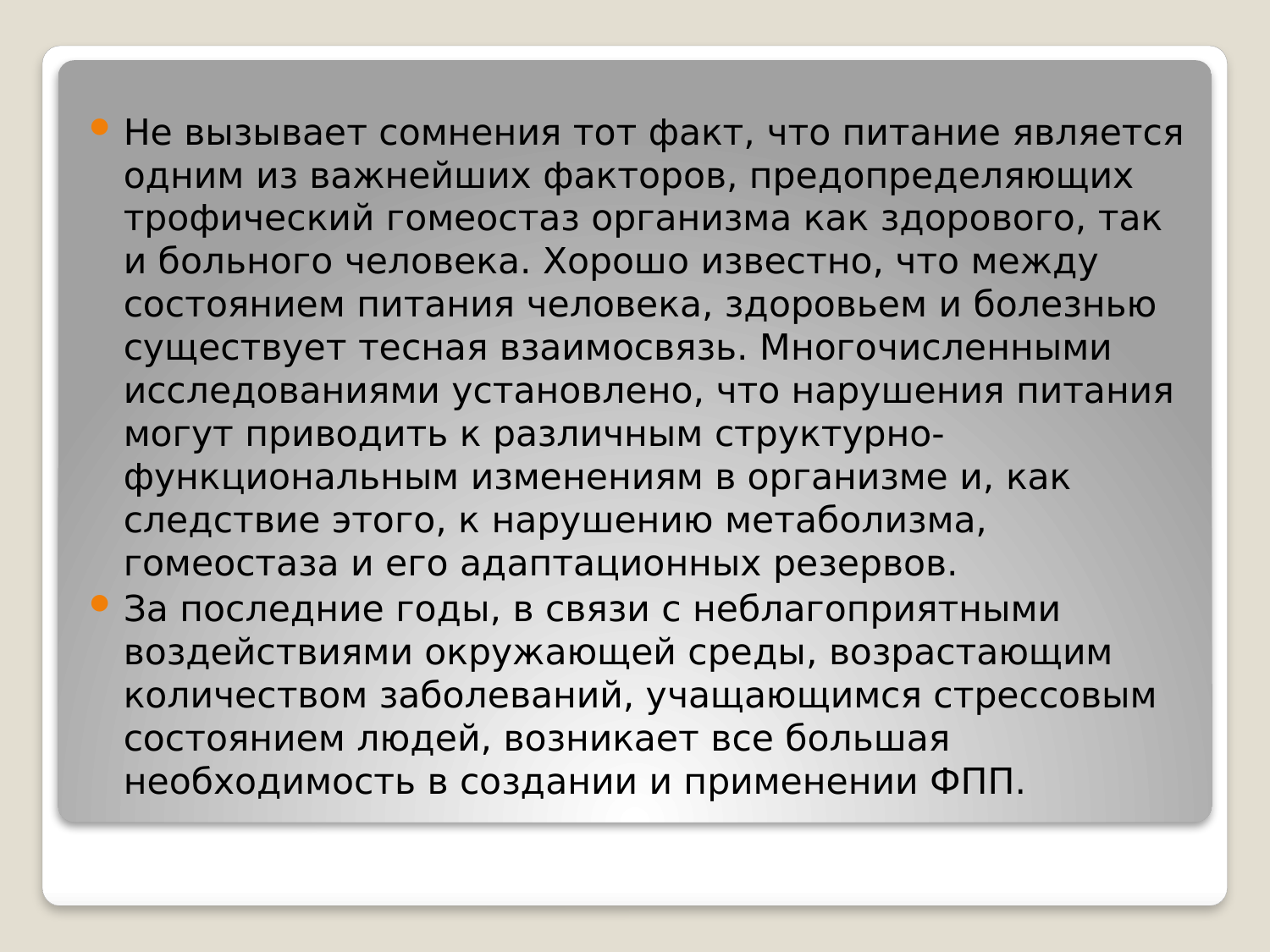

Не вызывает сомнения тот факт, что питание является одним из важнейших факторов, предопределяющих трофический гомеостаз организма как здорового, так и больного человека. Хорошо известно, что между состоянием питания человека, здоровьем и болезнью существует тесная взаимосвязь. Многочисленными исследованиями установлено, что нарушения питания могут приводить к различным структурно-функциональным изменениям в организме и, как следствие этого, к нарушению метаболизма, гомеостаза и его адаптационных резервов.
За последние годы, в связи с неблагоприятными воздействиями окружающей среды, возрастающим количеством заболеваний, учащающимся стрессовым состоянием людей, возникает все большая необходимость в создании и применении ФПП.